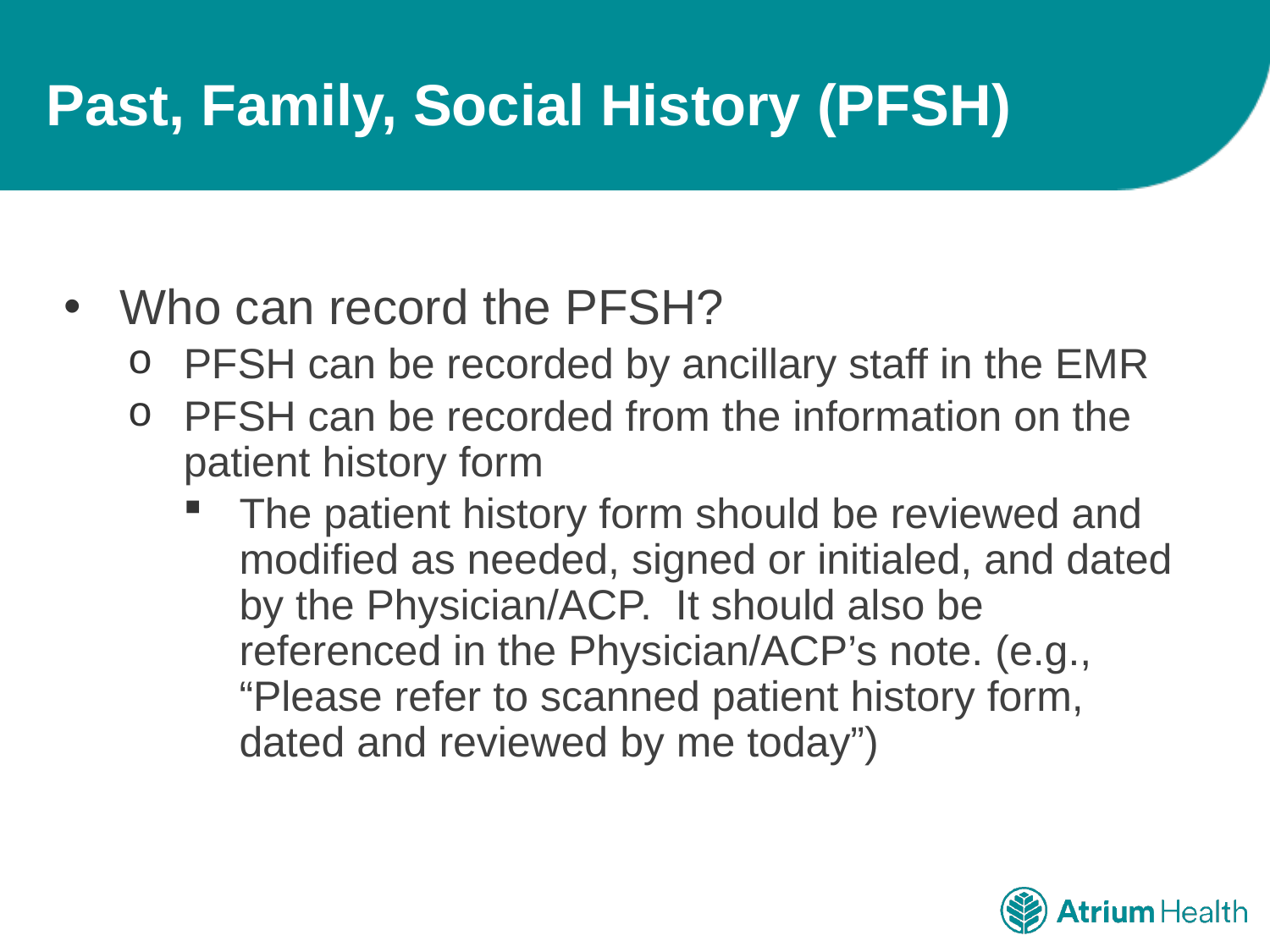

# Past, Family, Social History (PFSH)
Who can record the PFSH?
PFSH can be recorded by ancillary staff in the EMR
PFSH can be recorded from the information on the patient history form
The patient history form should be reviewed and modified as needed, signed or initialed, and dated by the Physician/ACP.  It should also be referenced in the Physician/ACP’s note. (e.g., “Please refer to scanned patient history form, dated and reviewed by me today”)